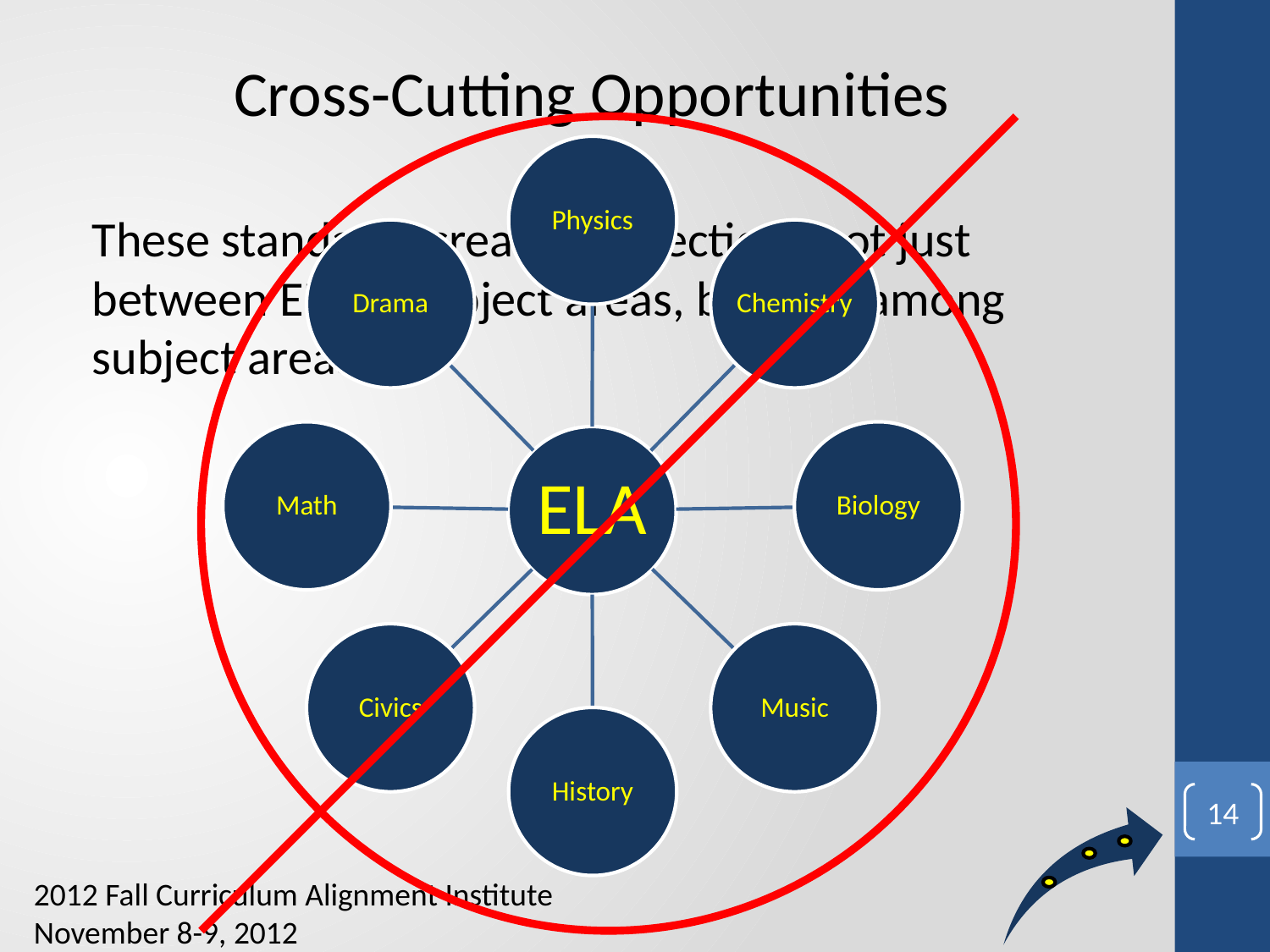

Cross-Cutting Opportunities

ELA

Physics

Chemistry

Biology

Music

History

Civics

Math

Drama
These standards create connections not just between ELA & subject areas, but also among subject areas.

14

2012 Fall Curriculum Alignment Institute
November 8-9, 2012